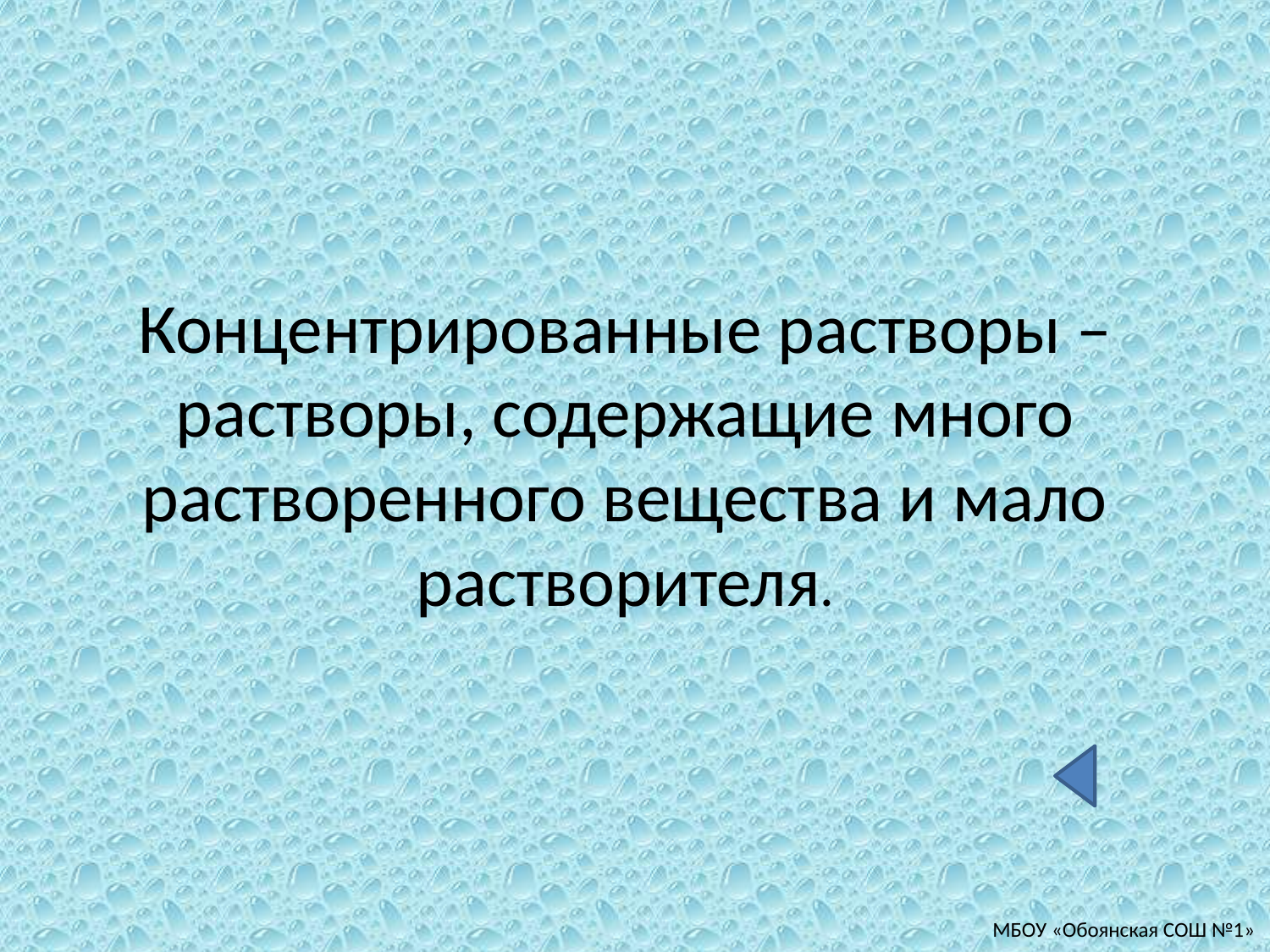

Концентрированные растворы – растворы, содержащие много растворенного вещества и мало растворителя.

МБОУ «Обоянская СОШ №1»